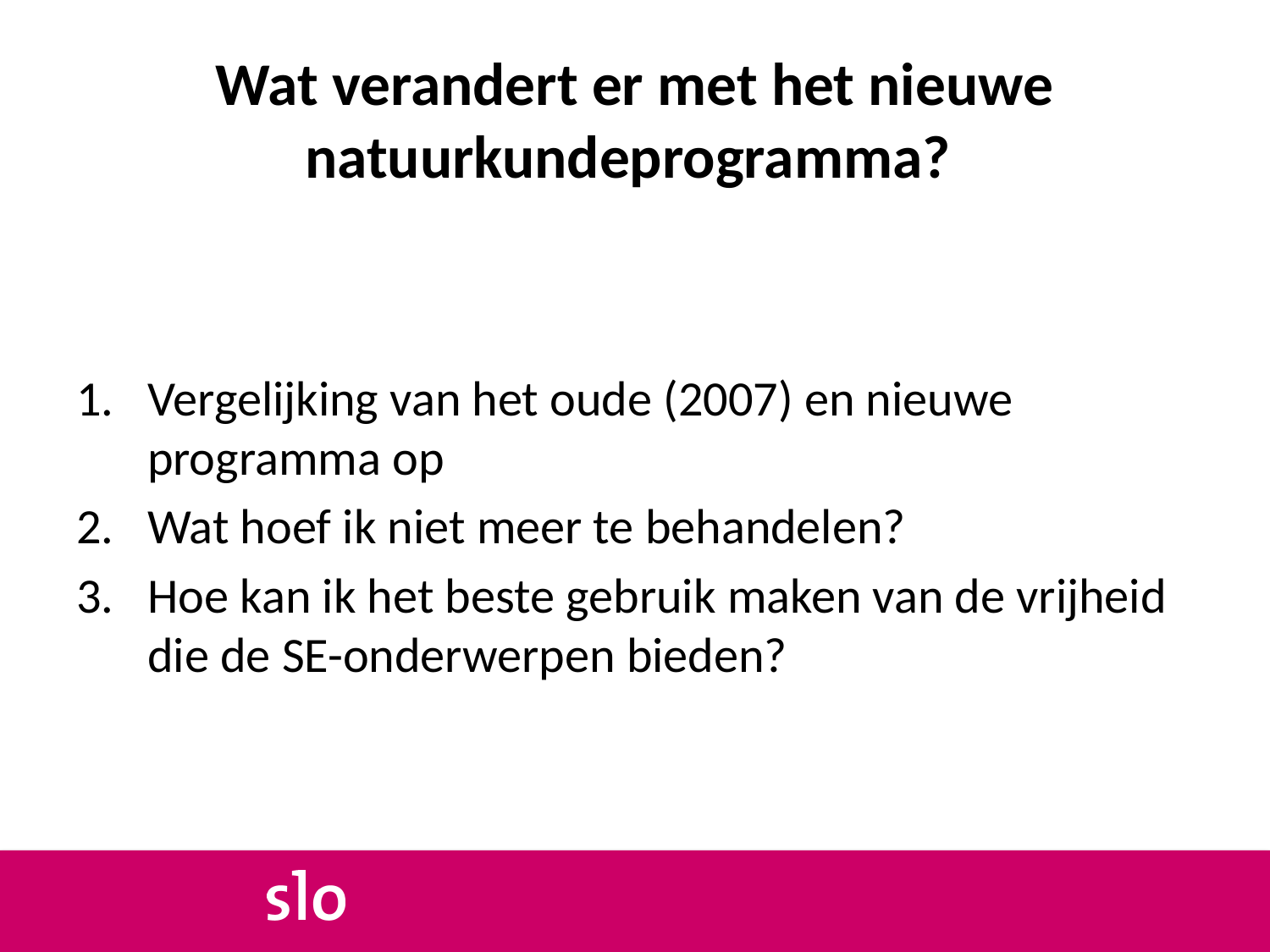

# Wat verandert er met het nieuwe natuurkundeprogramma?

Vergelijking van het oude (2007) en nieuwe programma op
Wat hoef ik niet meer te behandelen?
Hoe kan ik het beste gebruik maken van de vrijheid die de SE-onderwerpen bieden?